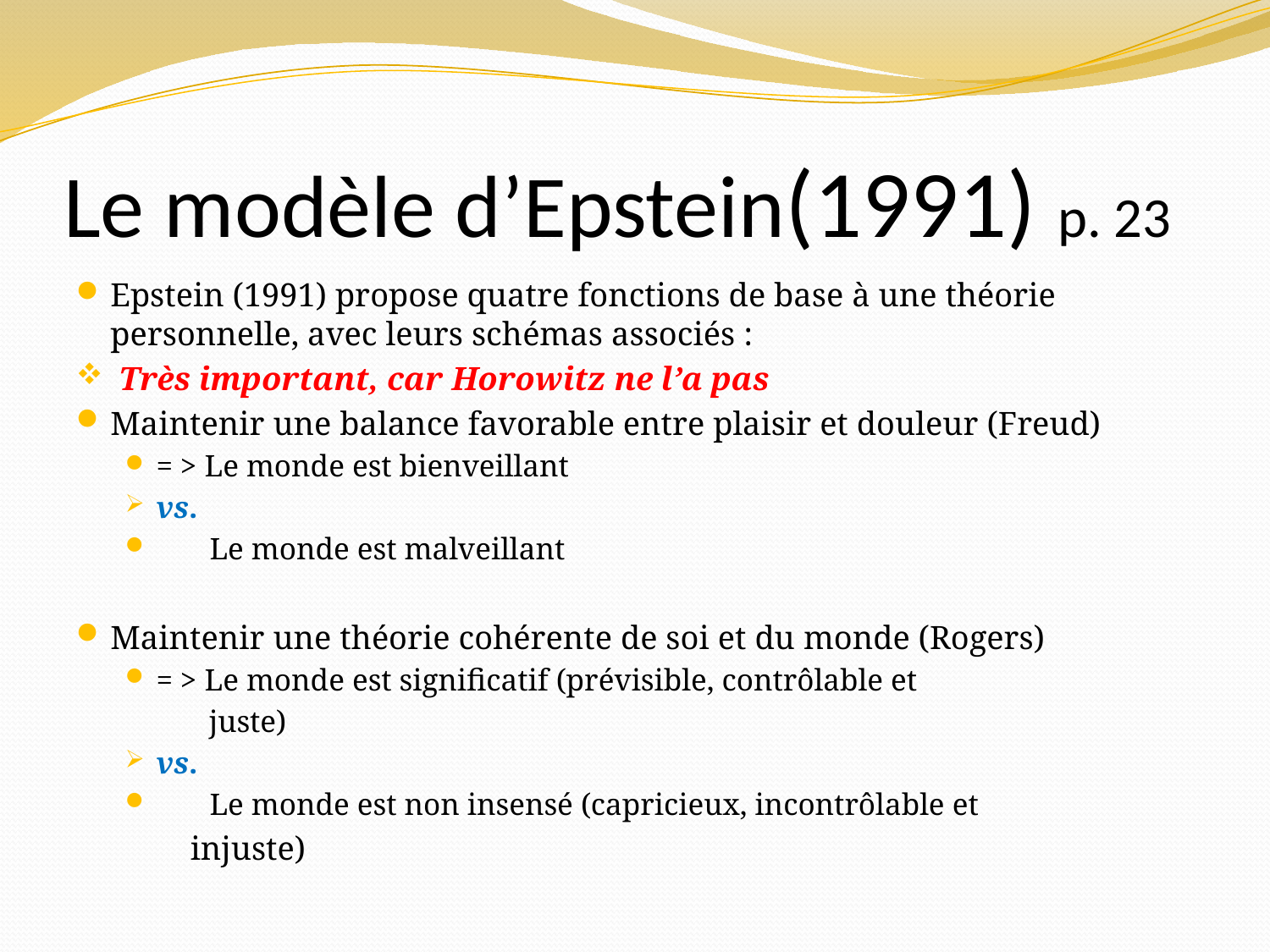

# Le modèle d’Epstein(1991) p. 23
Epstein (1991) propose quatre fonctions de base à une théorie personnelle, avec leurs schémas associés :
 Très important, car Horowitz ne l’a pas
Maintenir une balance favorable entre plaisir et douleur (Freud)
= > Le monde est bienveillant
vs.
       Le monde est malveillant

Maintenir une théorie cohérente de soi et du monde (Rogers)
= > Le monde est significatif (prévisible, contrôlable et
           juste)
vs.
       Le monde est non insensé (capricieux, incontrôlable et
	   injuste)